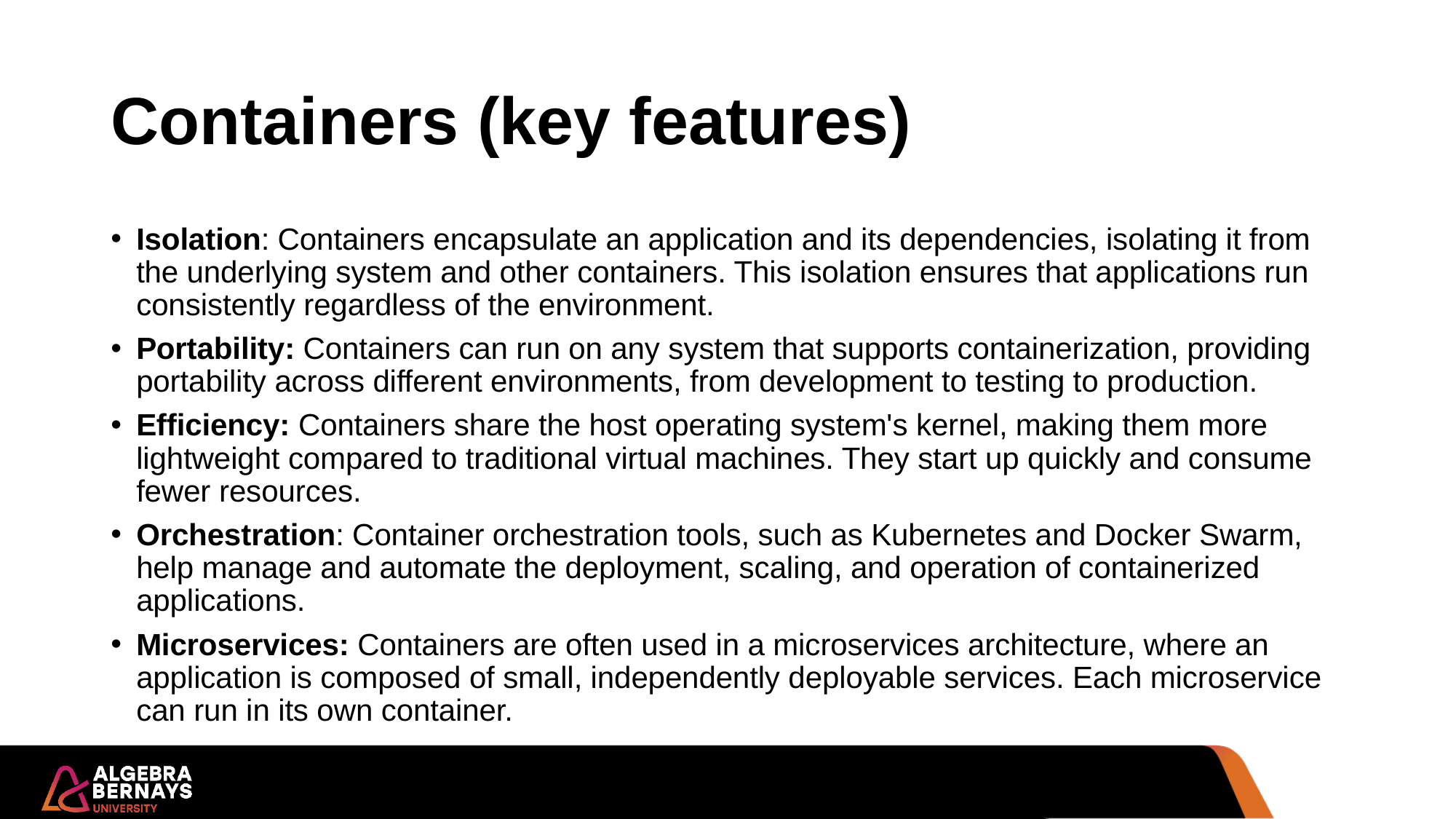

# Containers (key features)
Isolation: Containers encapsulate an application and its dependencies, isolating it from the underlying system and other containers. This isolation ensures that applications run consistently regardless of the environment.
Portability: Containers can run on any system that supports containerization, providing portability across different environments, from development to testing to production.
Efficiency: Containers share the host operating system's kernel, making them more lightweight compared to traditional virtual machines. They start up quickly and consume fewer resources.
Orchestration: Container orchestration tools, such as Kubernetes and Docker Swarm, help manage and automate the deployment, scaling, and operation of containerized applications.
Microservices: Containers are often used in a microservices architecture, where an application is composed of small, independently deployable services. Each microservice can run in its own container.